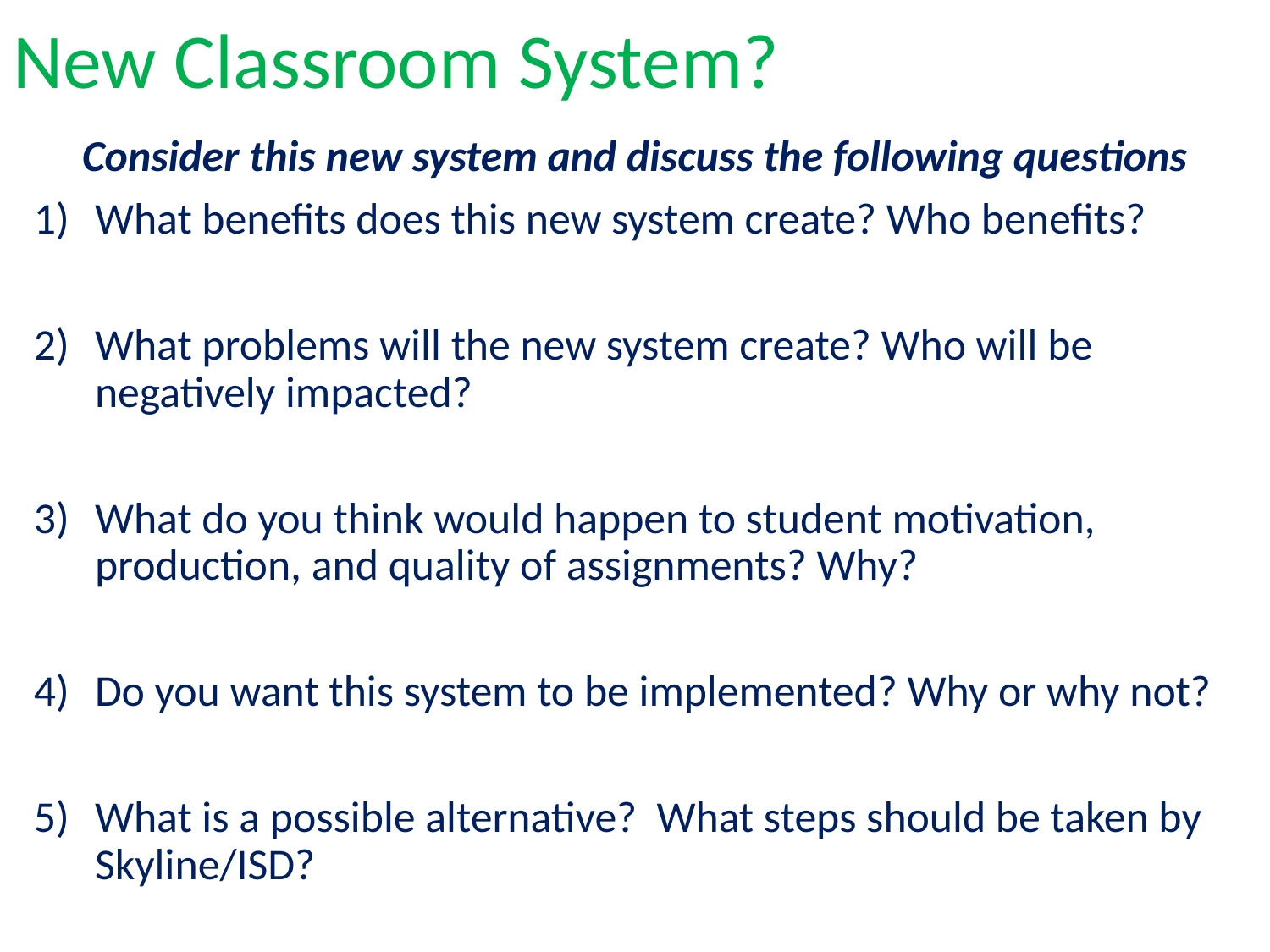

# New Classroom System?
Consider this new system and discuss the following questions
What benefits does this new system create? Who benefits?

What problems will the new system create? Who will be negatively impacted?

What do you think would happen to student motivation, production, and quality of assignments? Why?

Do you want this system to be implemented? Why or why not?

What is a possible alternative?  What steps should be taken by Skyline/ISD?